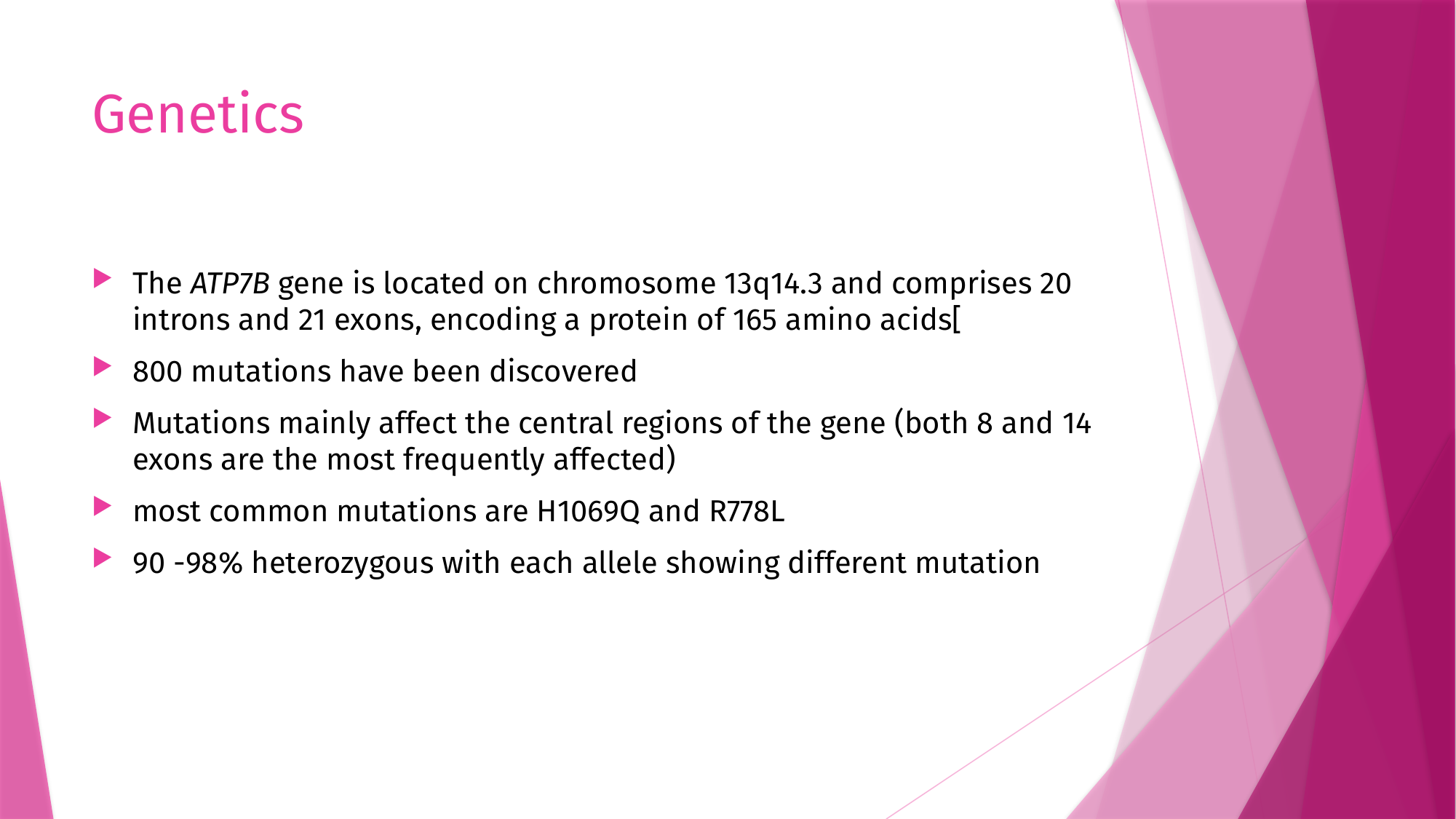

# Genetics
The ATP7B gene is located on chromosome 13q14.3 and comprises 20 introns and 21 exons, encoding a protein of 165 amino acids[
800 mutations have been discovered
Mutations mainly affect the central regions of the gene (both 8 and 14 exons are the most frequently affected)
most common mutations are H1069Q and R778L
90 -98% heterozygous with each allele showing different mutation